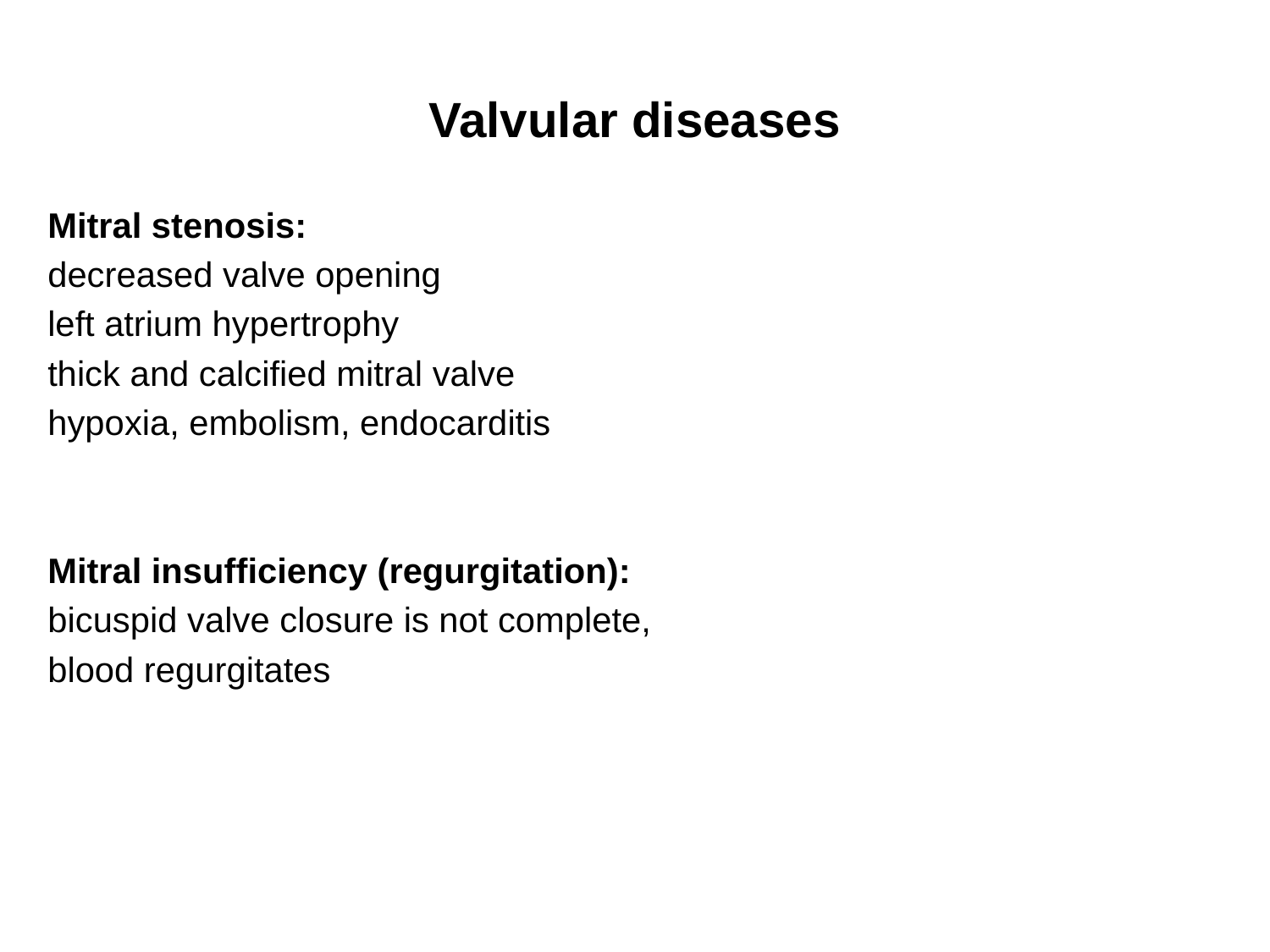

# Valvular diseases
Mitral stenosis:
decreased valve opening
left atrium hypertrophy
thick and calcified mitral valve
hypoxia, embolism, endocarditis

Mitral insufficiency (regurgitation):
bicuspid valve closure is not complete,
blood regurgitates